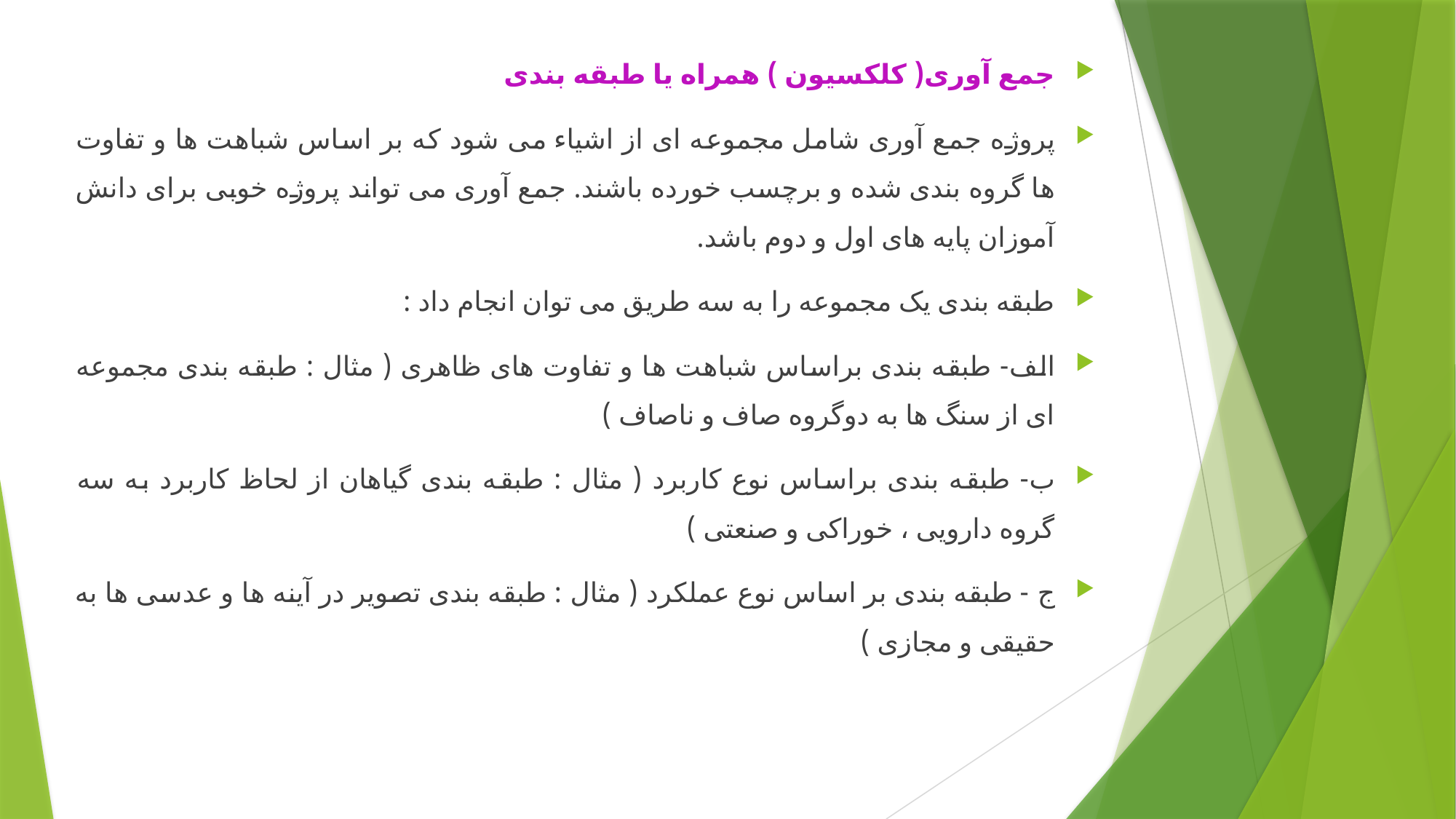

جمع آوری( کلکسیون ) همراه یا طبقه بندی
پروژه جمع آوری شامل مجموعه ای از اشیاء می شود که بر اساس شباهت ها و تفاوت ها گروه بندی شده و برچسب خورده باشند. جمع آوری می تواند پروژه خوبی برای دانش آموزان پایه های اول و دوم باشد.
طبقه بندی یک مجموعه را به سه طریق می توان انجام داد :
الف- طبقه بندی براساس شباهت ها و تفاوت های ظاهری ( مثال : طبقه بندی مجموعه ای از سنگ ها به دوگروه صاف و ناصاف )
ب- طبقه بندی براساس نوع کاربرد ( مثال : طبقه بندی گیاهان از لحاظ کاربرد به سه گروه دارویی ، خوراکی و صنعتی )
ج - طبقه بندی بر اساس نوع عملکرد ( مثال : طبقه بندی تصویر در آینه ها و عدسی ها به حقیقی و مجازی )